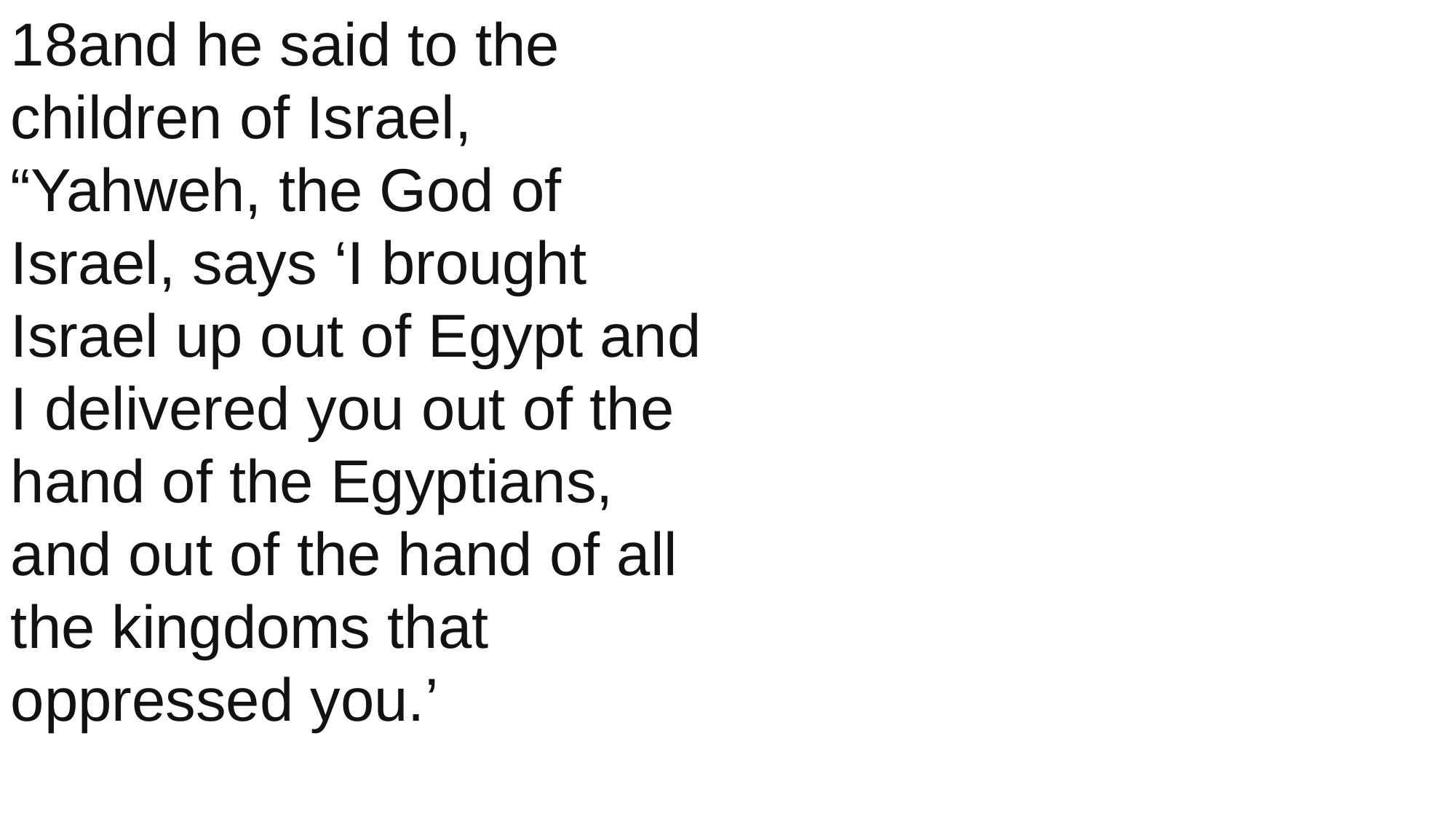

18and he said to the children of Israel, “Yahweh, the God of Israel, says ‘I brought Israel up out of Egypt and I delivered you out of the hand of the Egyptians, and out of the hand of all the kingdoms that oppressed you.’
1 Samuel